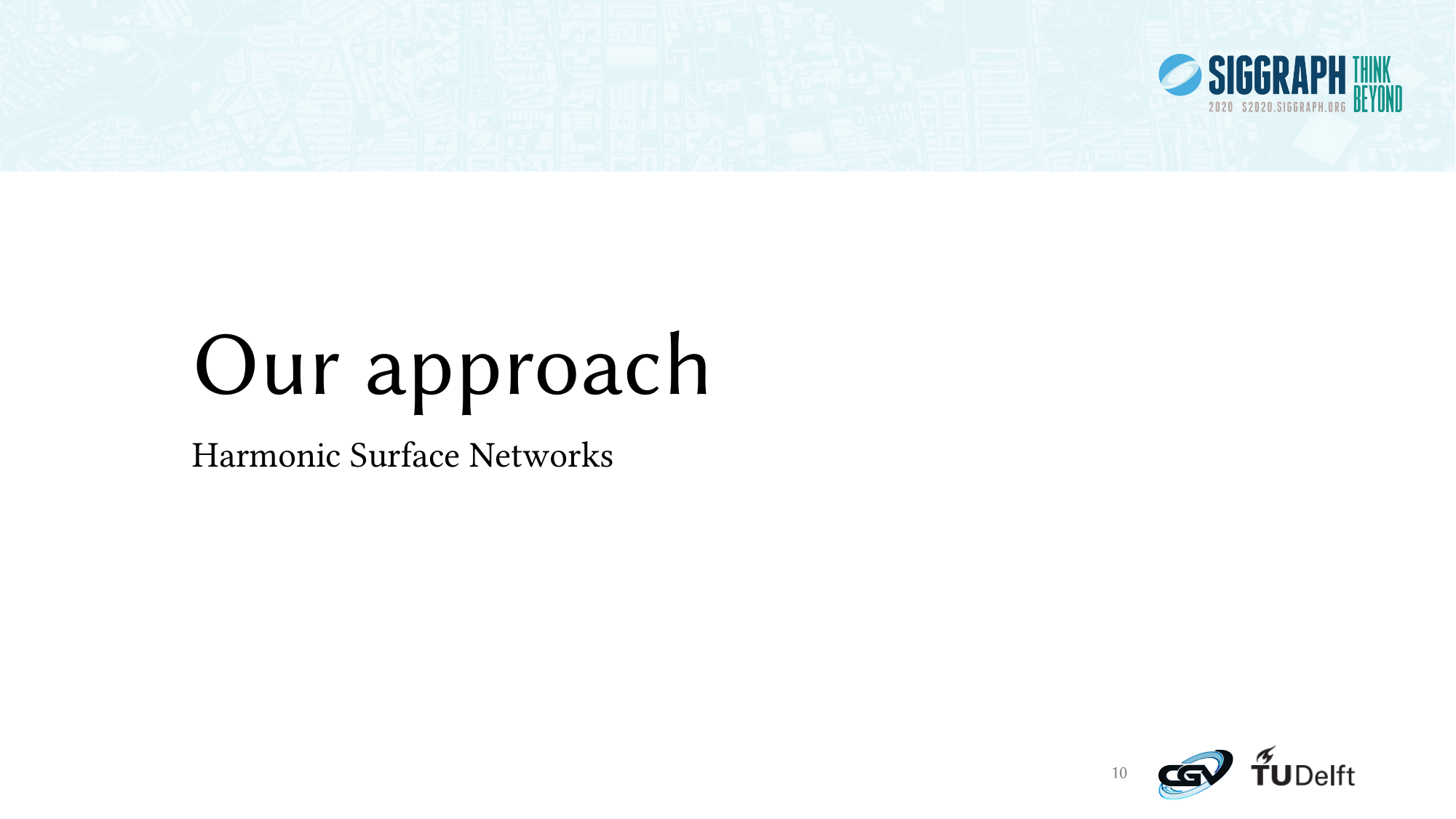

# Our approach
Harmonic Surface Networks
10